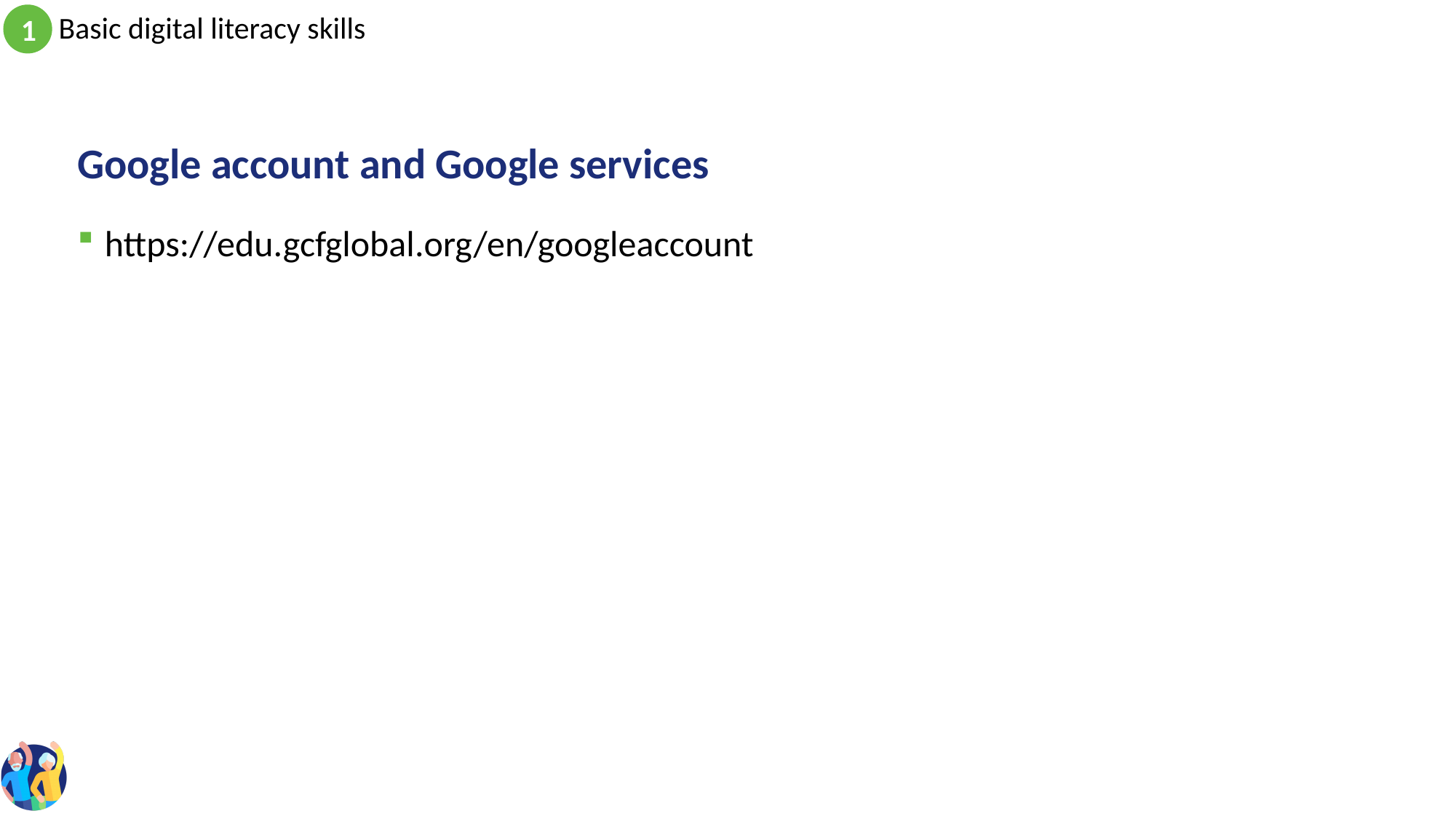

# Google account and Google services
https://edu.gcfglobal.org/en/googleaccount